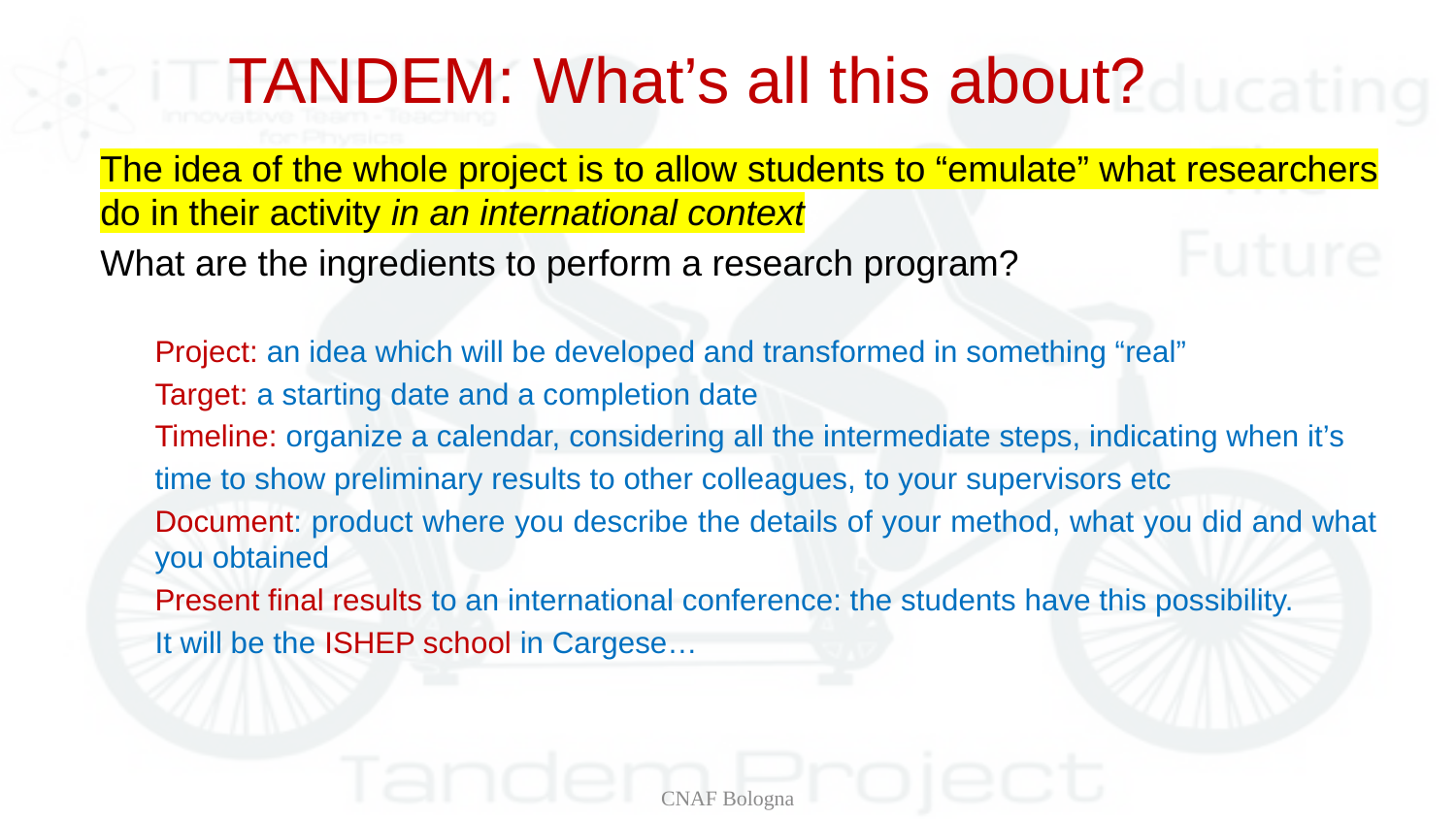

8
# TANDEM: What’s all this about?
The idea of the whole project is to allow students to “emulate” what researchers do in their activity in an international context
What are the ingredients to perform a research program?

Project: an idea which will be developed and transformed in something “real”
Target: a starting date and a completion date
Timeline: organize a calendar, considering all the intermediate steps, indicating when it’s
time to show preliminary results to other colleagues, to your supervisors etc
Document: product where you describe the details of your method, what you did and what you obtained
Present final results to an international conference: the students have this possibility.
It will be the ISHEP school in Cargese…

CNAF Bologna